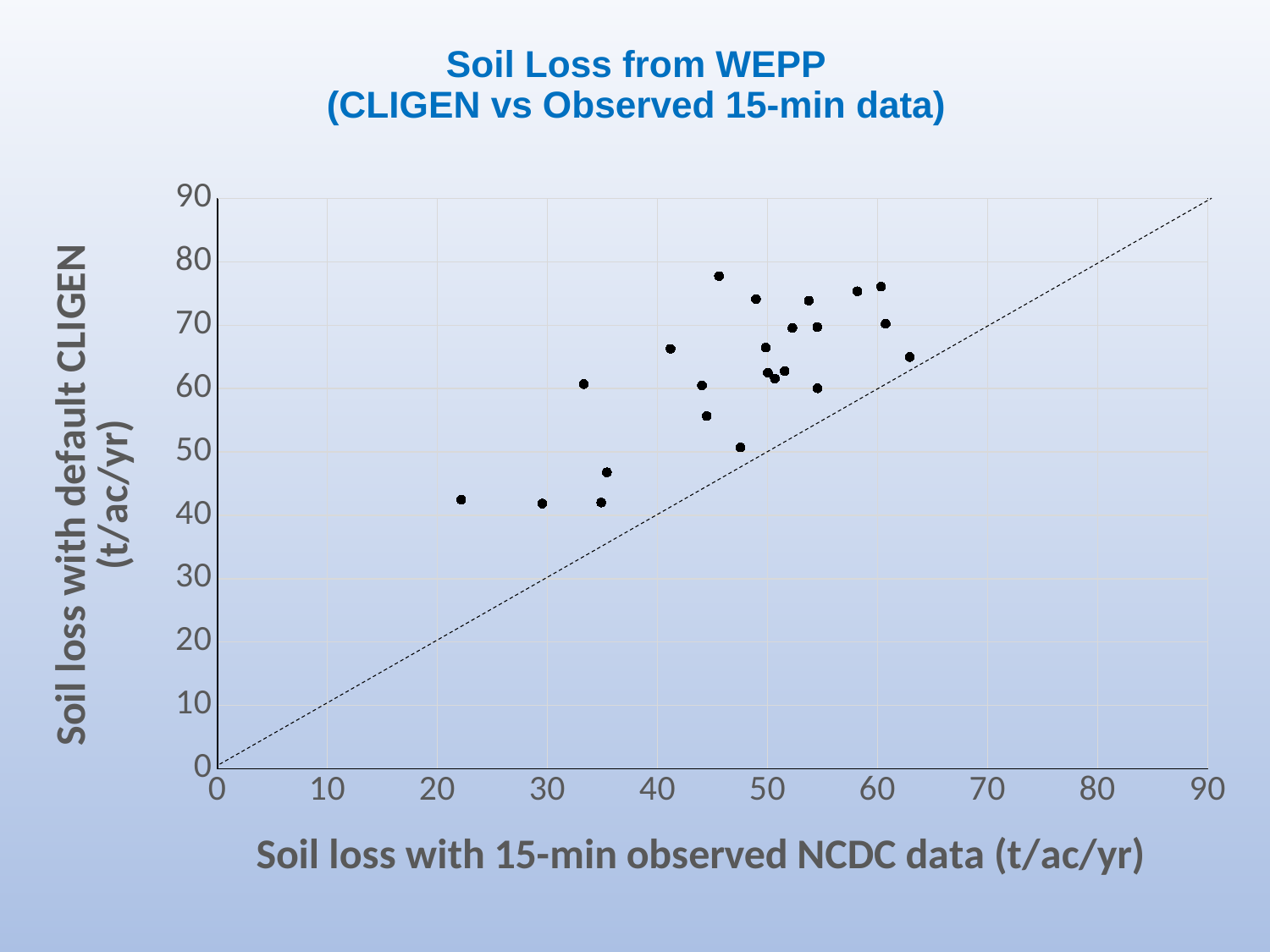

# Soil Loss from WEPP (CLIGEN vs Observed 15-min data)

### Chart

| Category | NSERL WEPP 01/30/2019 soil loss (t/ac/yr) w 15-min NCDC Obs cli |
|---|---|